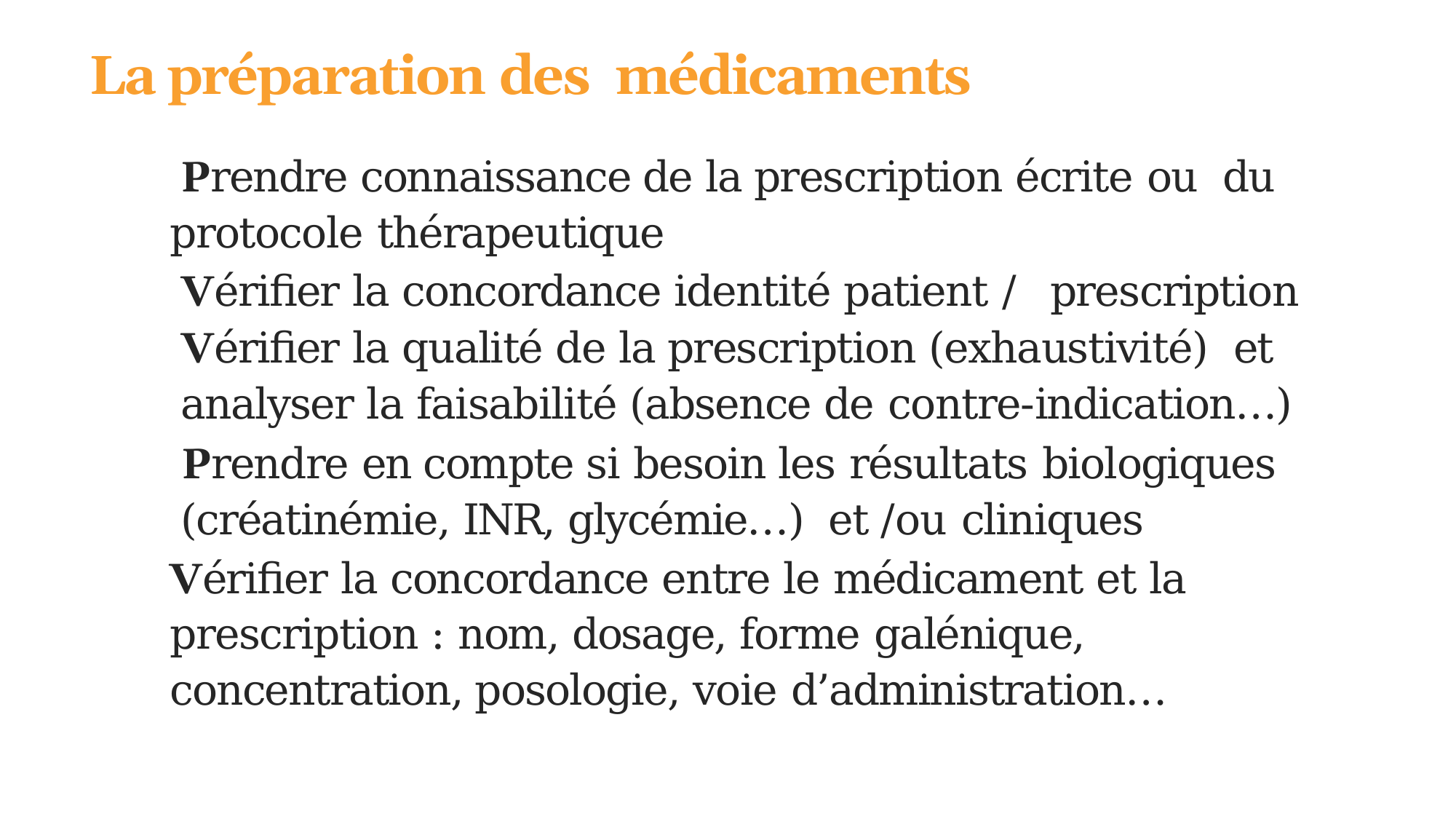

# La préparation des  médicaments
 Prendre connaissance de la prescription écrite ou  du protocole thérapeutique
Vérifier la concordance identité patient /  prescription
Vérifier la qualité de la prescription (exhaustivité)  et analyser la faisabilité (absence de contre-indication…)
Prendre en compte si besoin les résultats biologiques (créatinémie, INR, glycémie…)  et /ou cliniques
Vérifier la concordance entre le médicament et la  prescription : nom, dosage, forme galénique, concentration, posologie, voie d’administration…